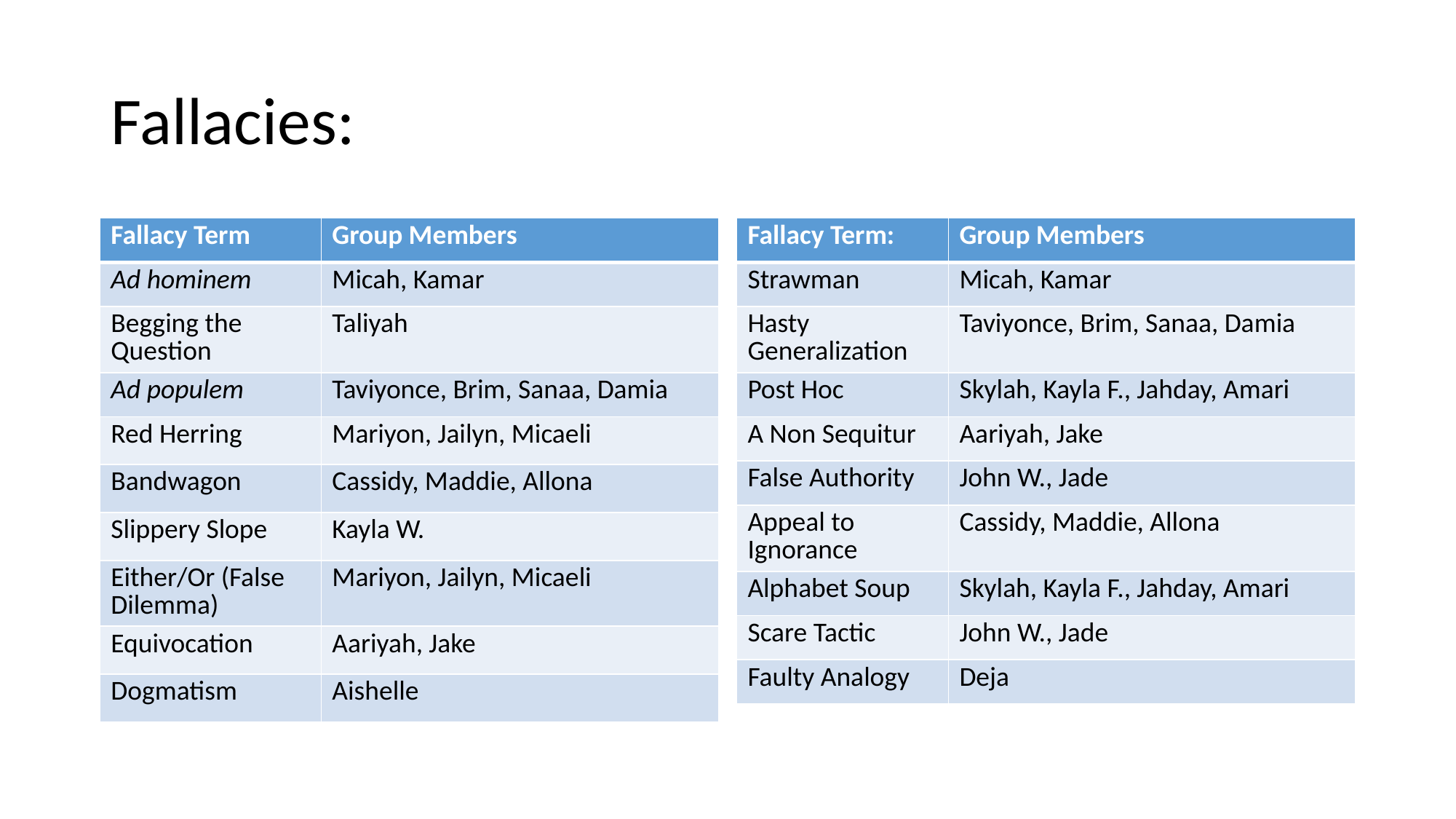

# Fallacies:
| Fallacy Term | Group Members |
| --- | --- |
| Ad hominem | Micah, Kamar |
| Begging the Question | Taliyah |
| Ad populem | Taviyonce, Brim, Sanaa, Damia |
| Red Herring | Mariyon, Jailyn, Micaeli |
| Bandwagon | Cassidy, Maddie, Allona |
| Slippery Slope | Kayla W. |
| Either/Or (False Dilemma) | Mariyon, Jailyn, Micaeli |
| Equivocation | Aariyah, Jake |
| Dogmatism | Aishelle |
| Fallacy Term: | Group Members |
| --- | --- |
| Strawman | Micah, Kamar |
| Hasty Generalization | Taviyonce, Brim, Sanaa, Damia |
| Post Hoc | Skylah, Kayla F., Jahday, Amari |
| A Non Sequitur | Aariyah, Jake |
| False Authority | John W., Jade |
| Appeal to Ignorance | Cassidy, Maddie, Allona |
| Alphabet Soup | Skylah, Kayla F., Jahday, Amari |
| Scare Tactic | John W., Jade |
| Faulty Analogy | Deja |